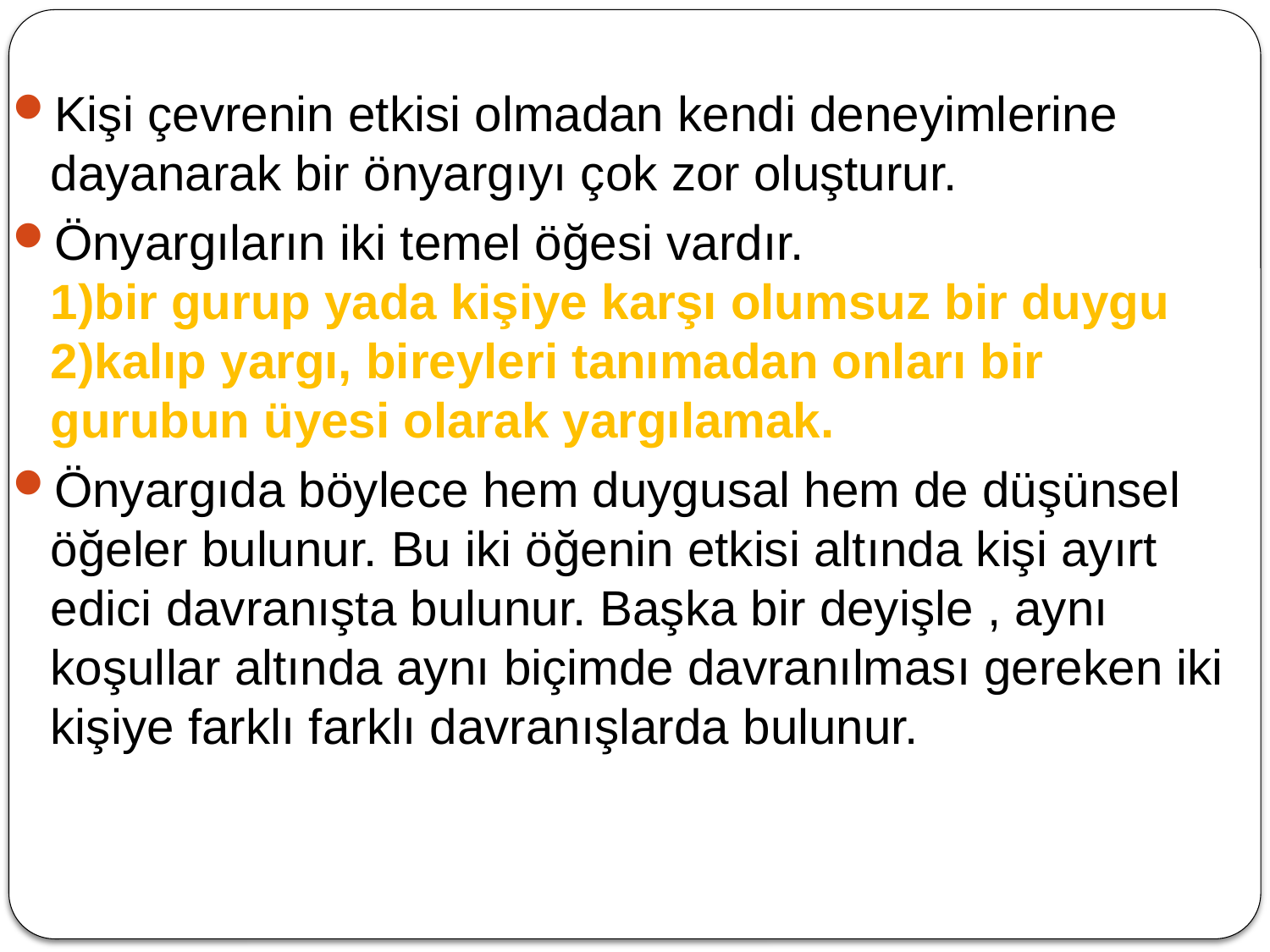

Kişi çevrenin etkisi olmadan kendi deneyimlerine dayanarak bir önyargıyı çok zor oluşturur.
Önyargıların iki temel öğesi vardır.
1)bir gurup yada kişiye karşı olumsuz bir duygu
2)kalıp yargı, bireyleri tanımadan onları bir gurubun üyesi olarak yargılamak.
Önyargıda böylece hem duygusal hem de düşünsel öğeler bulunur. Bu iki öğenin etkisi altında kişi ayırt edici davranışta bulunur. Başka bir deyişle , aynı koşullar altında aynı biçimde davranılması gereken iki kişiye farklı farklı davranışlarda bulunur.